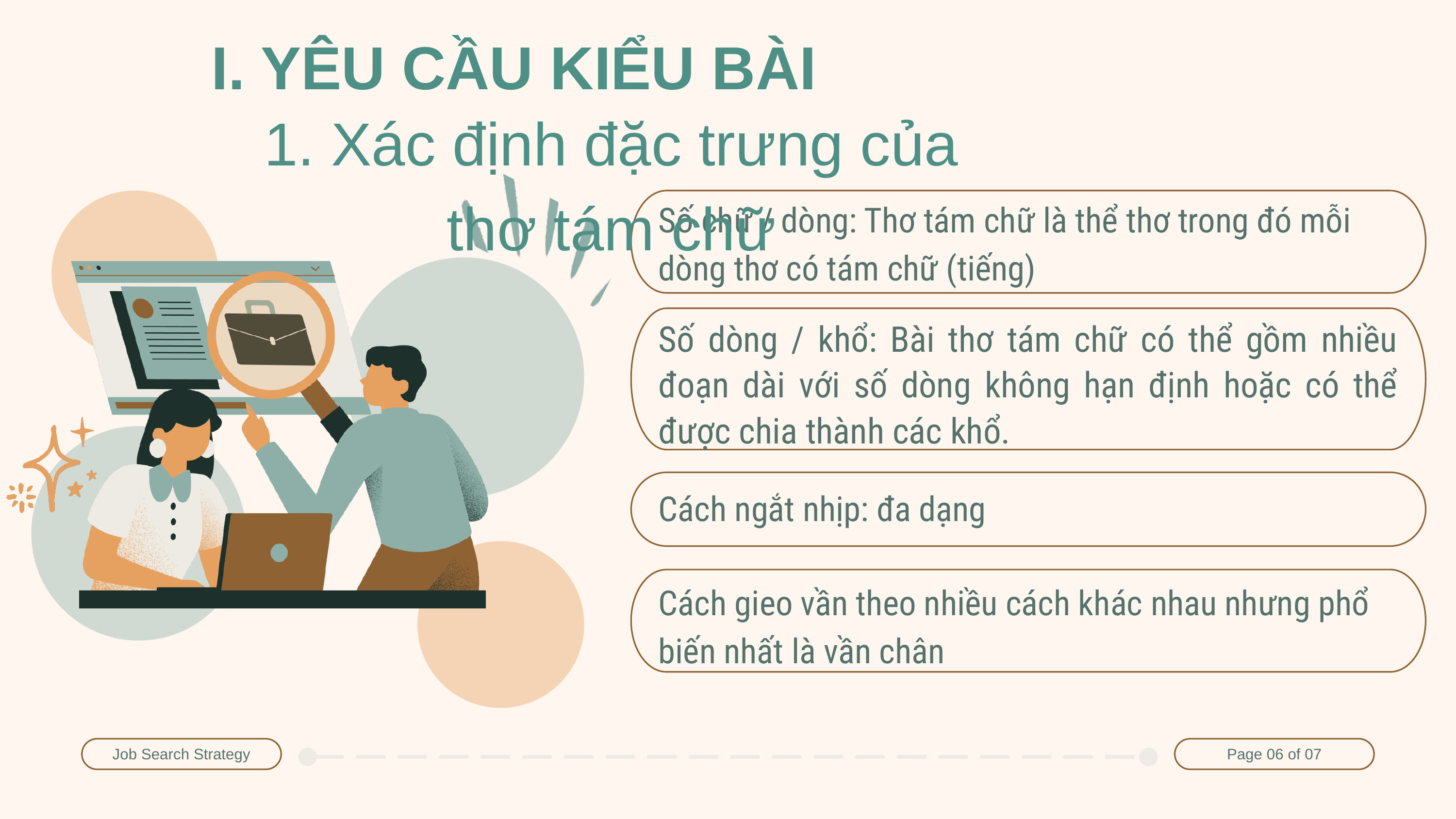

I. YÊU CẦU KIỂU BÀI
1. Xác định đặc trưng của thơ tám chữ

Số chữ / dòng: Thơ tám chữ là thể thơ trong đó mỗi dòng thơ có tám chữ (tiếng)

Số dòng / khổ: Bài thơ tám chữ có thể gồm nhiều đoạn dài với số dòng không hạn định hoặc có thể được chia thành các khổ.

Cách ngắt nhịp: đa dạng

Cách gieo vần theo nhiều cách khác nhau nhưng phổ biến nhất là vần chân

Job Search Strategy
Page 06 of 07